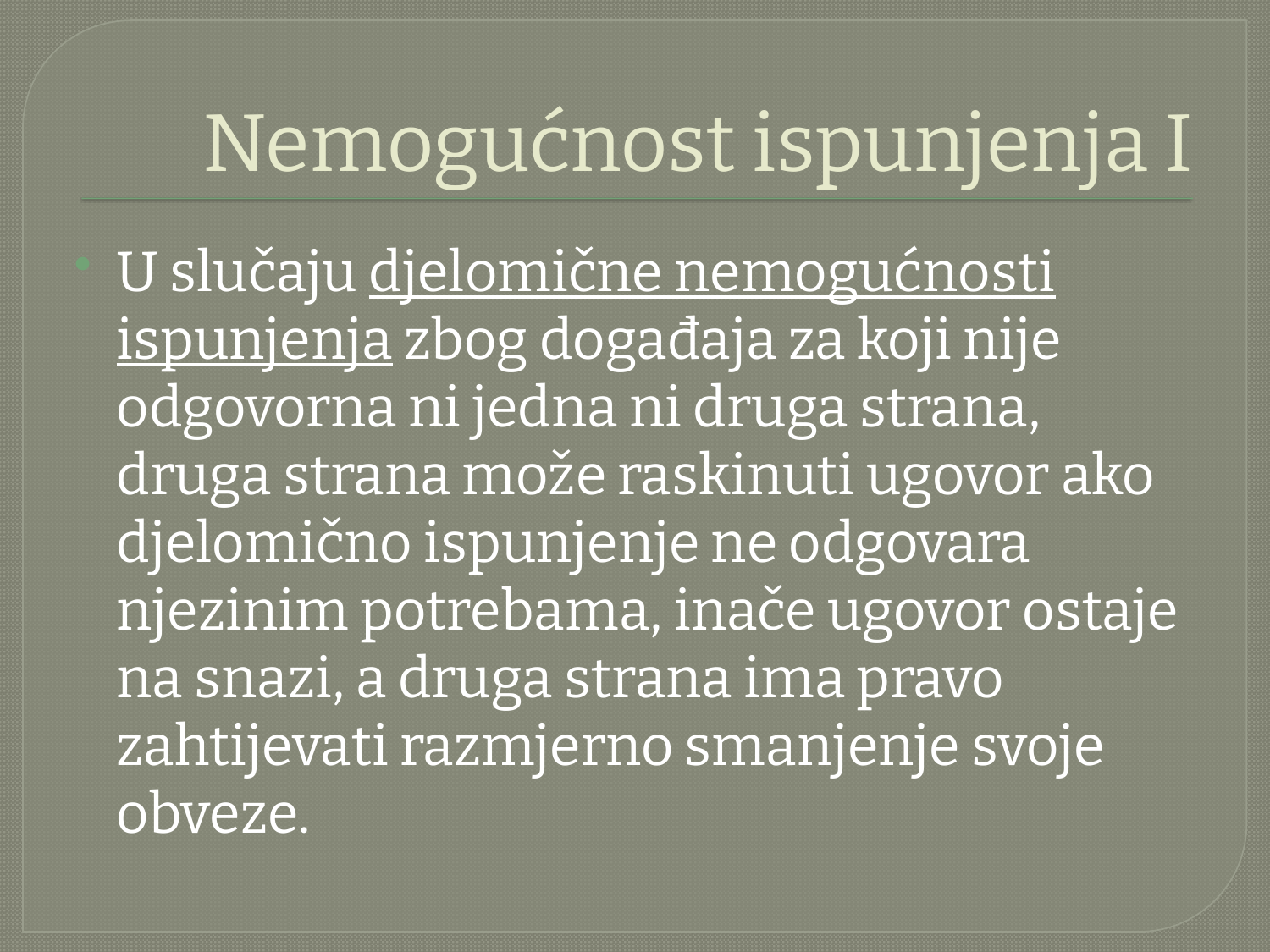

# Nemogućnost ispunjenja I
U slučaju djelomične nemogućnosti ispunjenja zbog događaja za koji nije odgovorna ni jedna ni druga strana, druga strana može raskinuti ugovor ako djelomično ispunjenje ne odgovara njezinim potrebama, inače ugovor ostaje na snazi, a druga strana ima pravo zahtijevati razmjerno smanjenje svoje obveze.